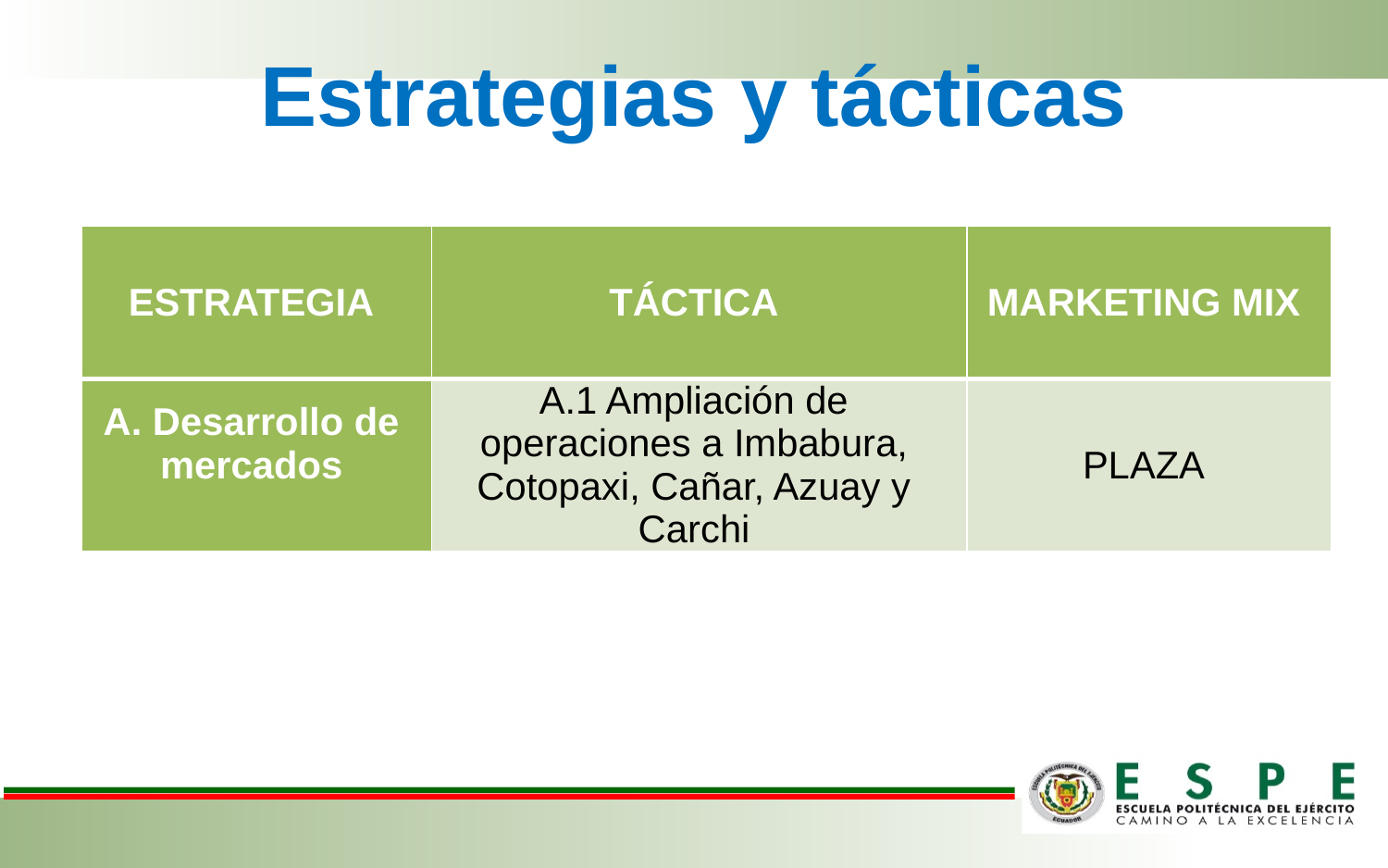

Continúa

# Estrategias y tácticas
| ESTRATEGIA | TÁCTICA | MARKETING MIX |
| --- | --- | --- |
| A. Desarrollo de mercados | A.1 Ampliación de operaciones a Imbabura, Cotopaxi, Cañar, Azuay y Carchi | PLAZA |